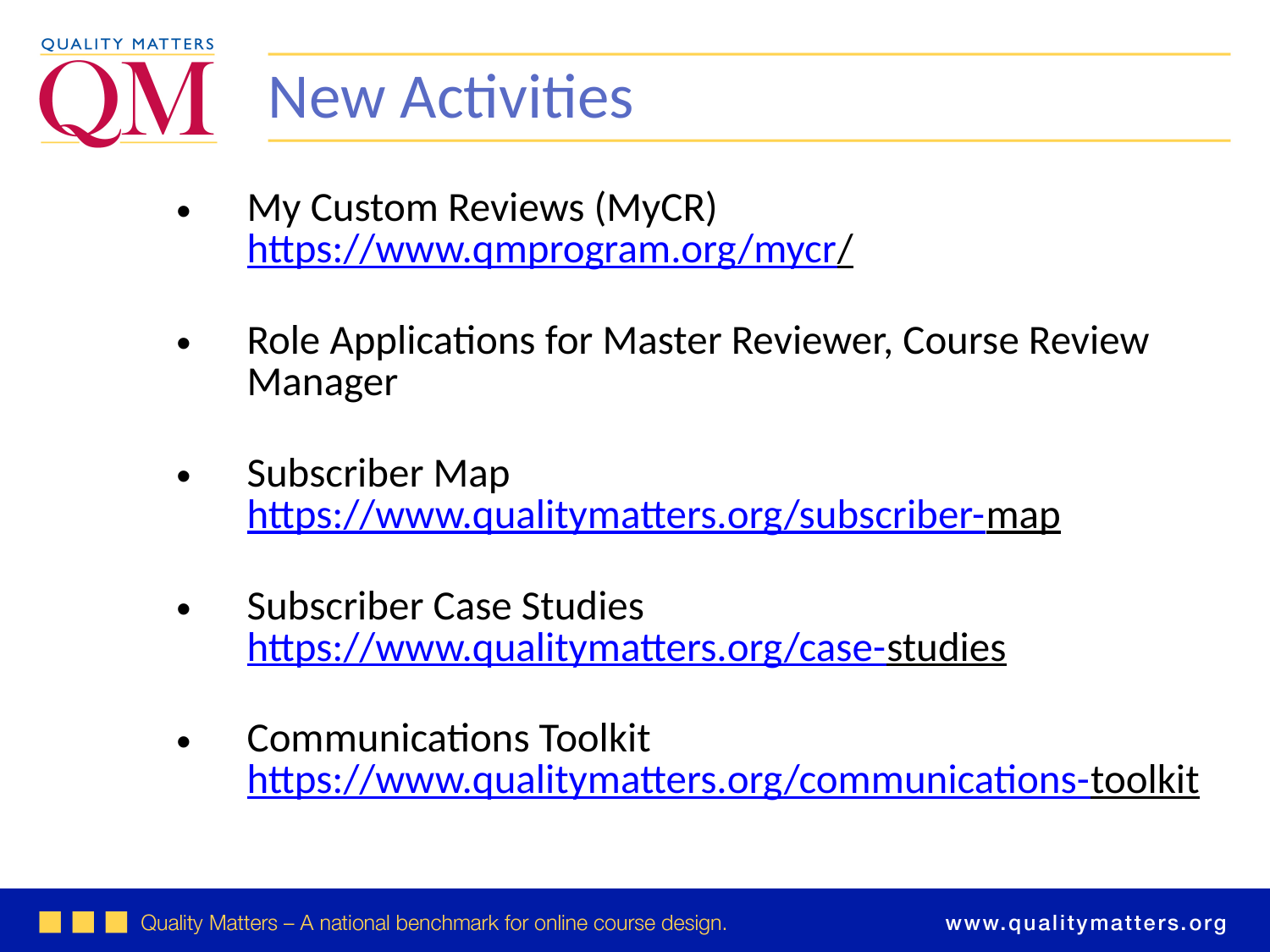

New Activities
My Custom Reviews (MyCR) https://www.qmprogram.org/mycr/
Role Applications for Master Reviewer, Course Review Manager
Subscriber Map https://www.qualitymatters.org/subscriber-map
Subscriber Case Studies https://www.qualitymatters.org/case-studies
Communications Toolkit https://www.qualitymatters.org/communications-toolkit